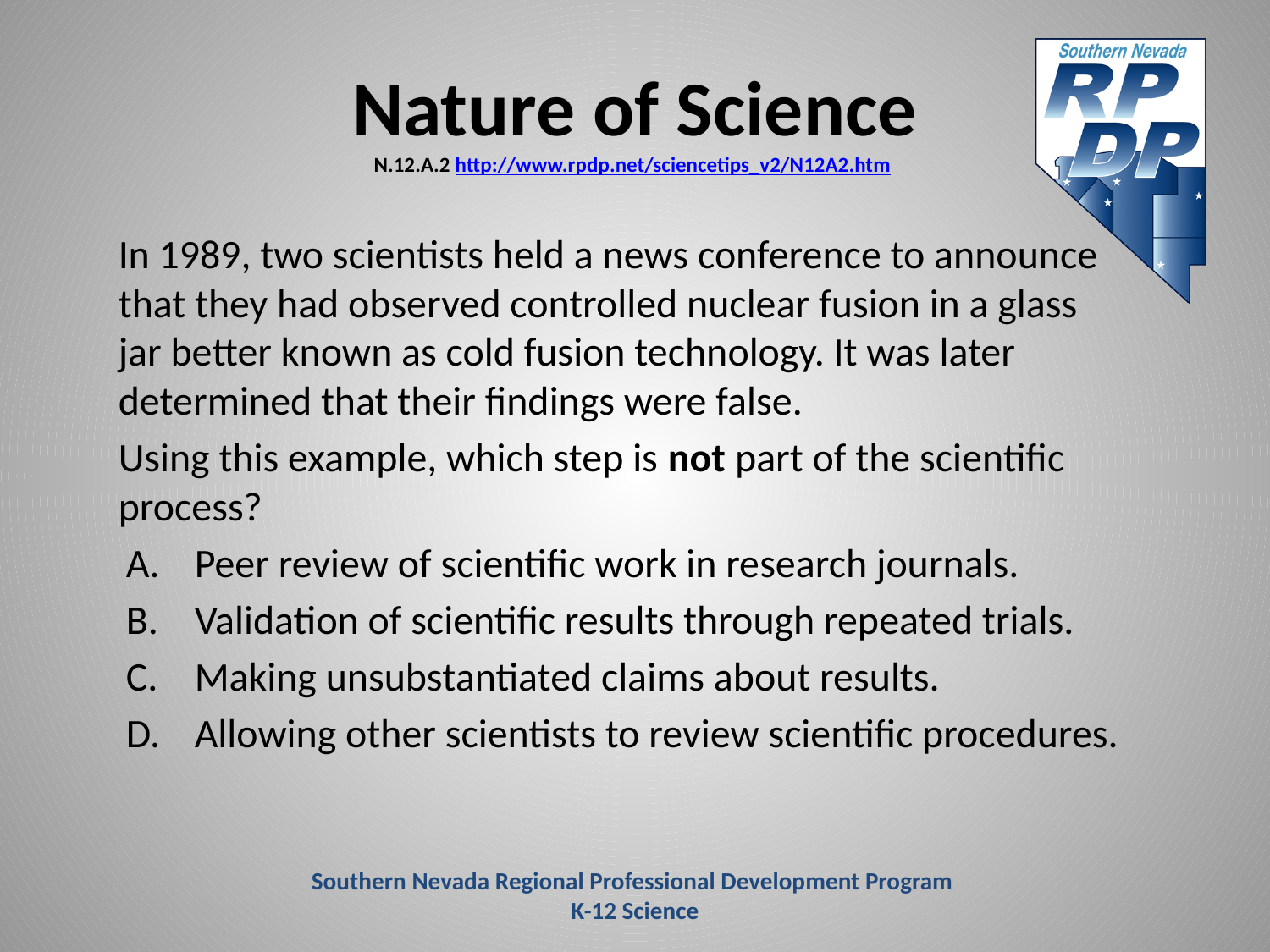

# Nature of Science N.12.A.2 http://www.rpdp.net/sciencetips_v2/N12A2.htm
	In 1989, two scientists held a news conference to announce that they had observed controlled nuclear fusion in a glass jar better known as cold fusion technology. It was later determined that their findings were false.
	Using this example, which step is not part of the scientific process?
Peer review of scientific work in research journals.
Validation of scientific results through repeated trials.
Making unsubstantiated claims about results.
Allowing other scientists to review scientific procedures.